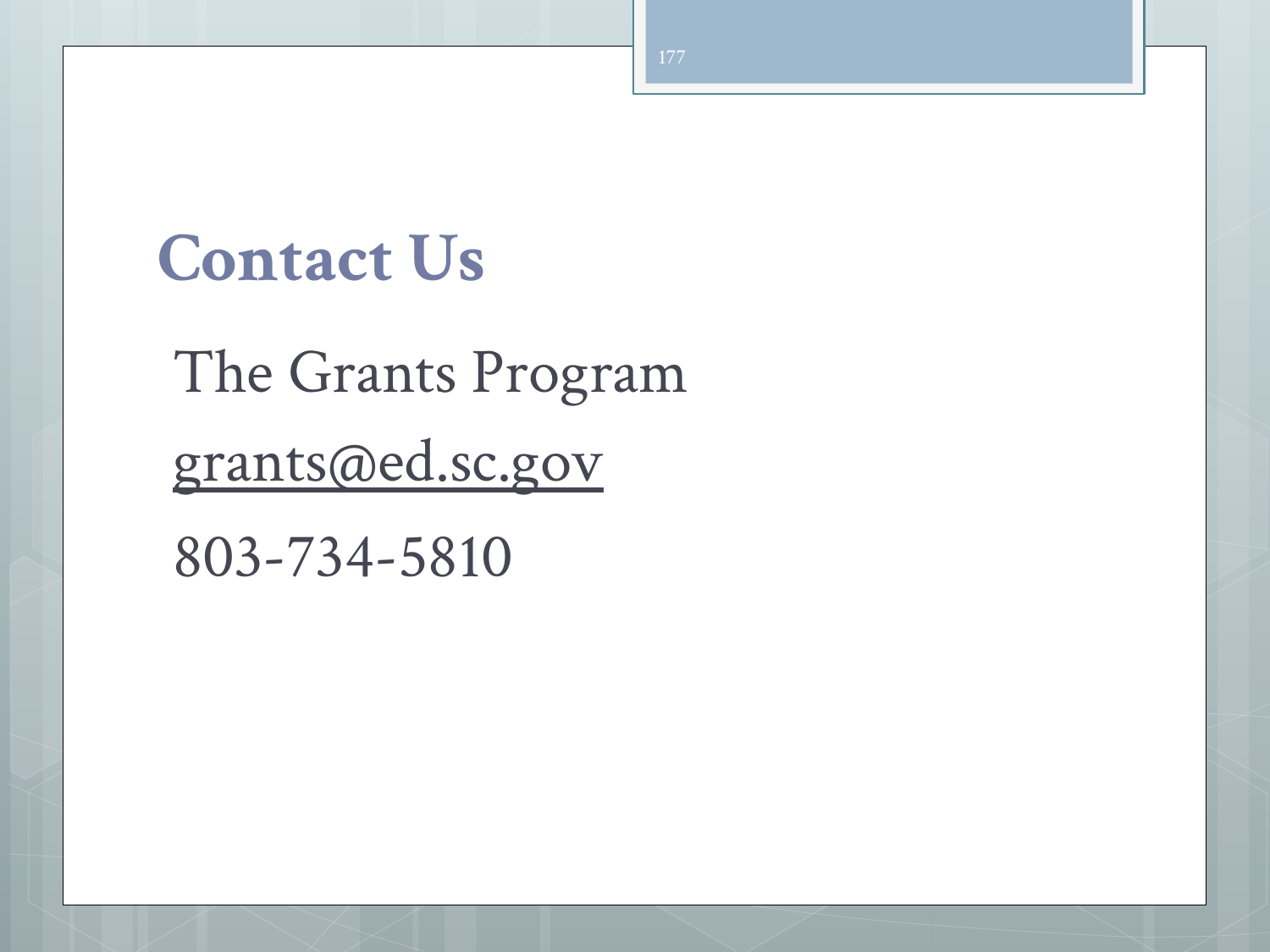

177
# Contact Us
The Grants Program
grants@ed.sc.gov
803-734-5810